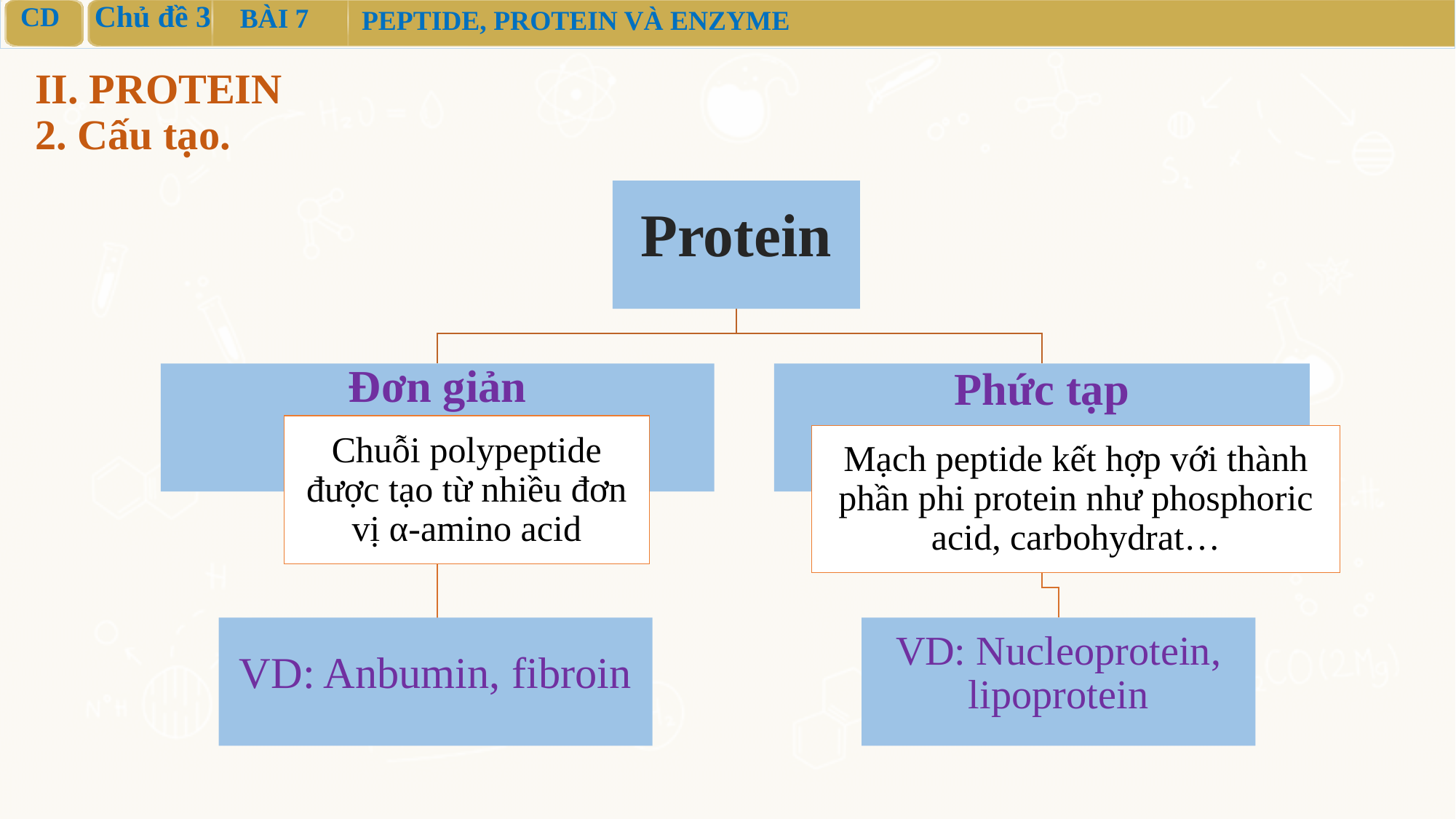

II. PROTEIN
2. Cấu tạo.
Protein

Đơn giản

Phức tạp
Chuỗi polypeptide được tạo từ nhiều đơn vị α-amino acid
Mạch peptide kết hợp với thành phần phi protein như phosphoric acid, carbohydrat…

VD: Anbumin, fibroin
VD: Nucleoprotein, lipoprotein